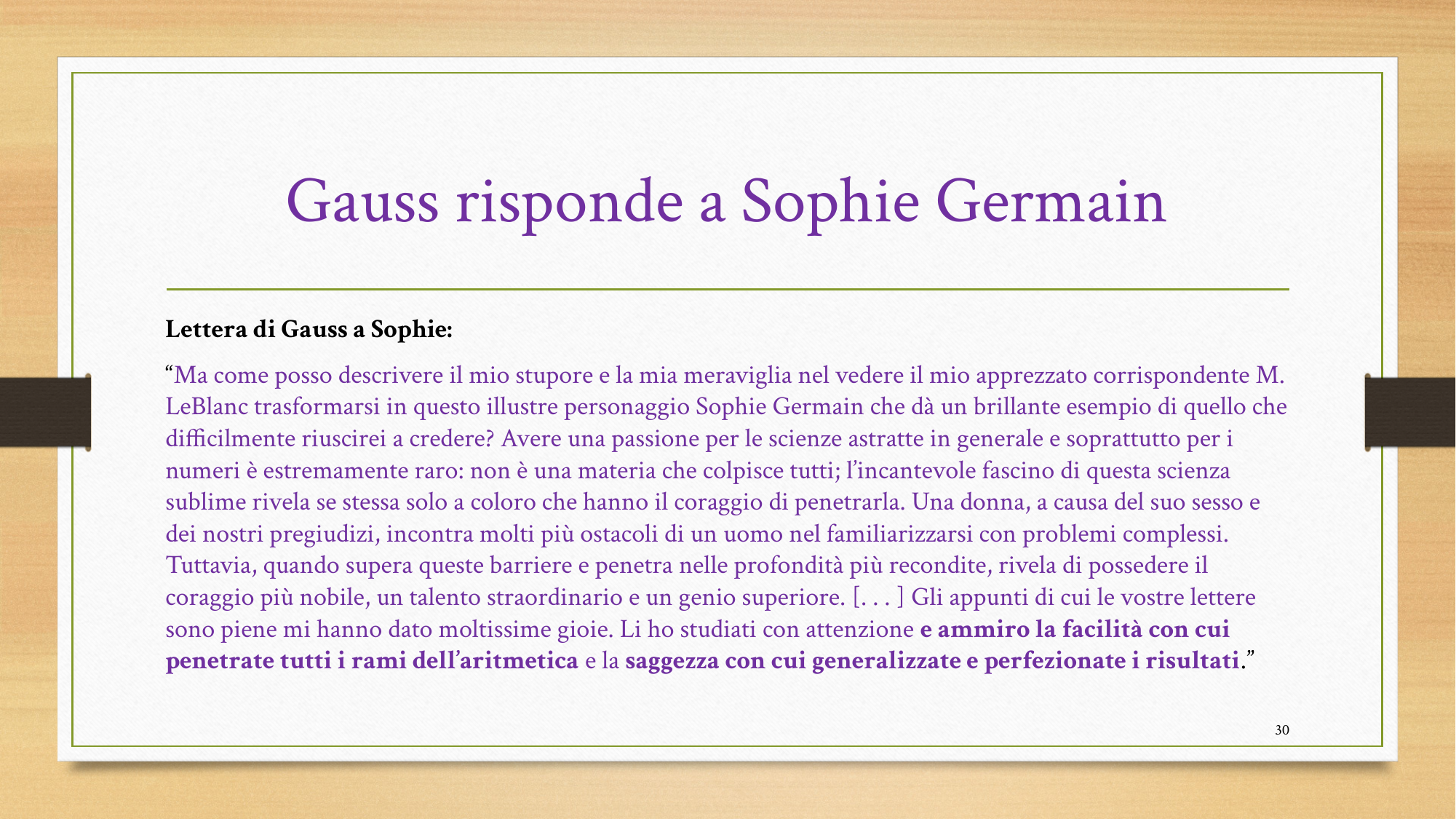

# Gauss risponde a Sophie Germain
Lettera di Gauss a Sophie:
“Ma come posso descrivere il mio stupore e la mia meraviglia nel vedere il mio apprezzato corrispondente M. LeBlanc trasformarsi in questo illustre personaggio Sophie Germain che dà un brillante esempio di quello che difficilmente riuscirei a credere? Avere una passione per le scienze astratte in generale e soprattutto per i numeri è estremamente raro: non è una materia che colpisce tutti; l’incantevole fascino di questa scienza sublime rivela se stessa solo a coloro che hanno il coraggio di penetrarla. Una donna, a causa del suo sesso e dei nostri pregiudizi, incontra molti più ostacoli di un uomo nel familiarizzarsi con problemi complessi. Tuttavia, quando supera queste barriere e penetra nelle profondità più recondite, rivela di possedere il coraggio più nobile, un talento straordinario e un genio superiore. [. . . ] Gli appunti di cui le vostre lettere sono piene mi hanno dato moltissime gioie. Li ho studiati con attenzione e ammiro la facilità con cui penetrate tutti i rami dell’aritmetica e la saggezza con cui generalizzate e perfezionate i risultati.”

30